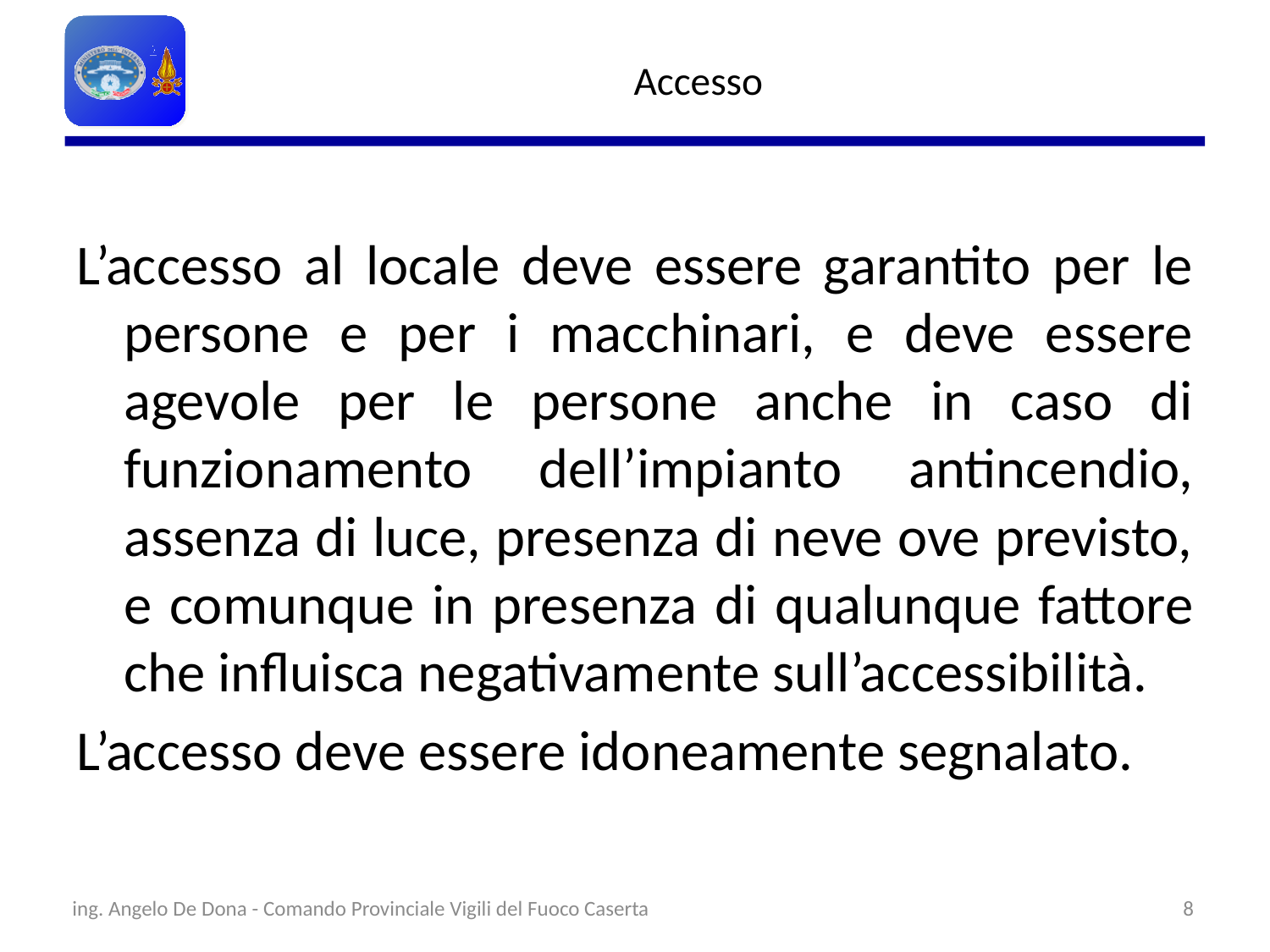

# Accesso
L’accesso al locale deve essere garantito per le persone e per i macchinari, e deve essere agevole per le persone anche in caso di funzionamento dell’impianto antincendio, assenza di luce, presenza di neve ove previsto, e comunque in presenza di qualunque fattore che influisca negativamente sull’accessibilità.
L’accesso deve essere idoneamente segnalato.
ing. Angelo De Dona - Comando Provinciale Vigili del Fuoco Caserta
8